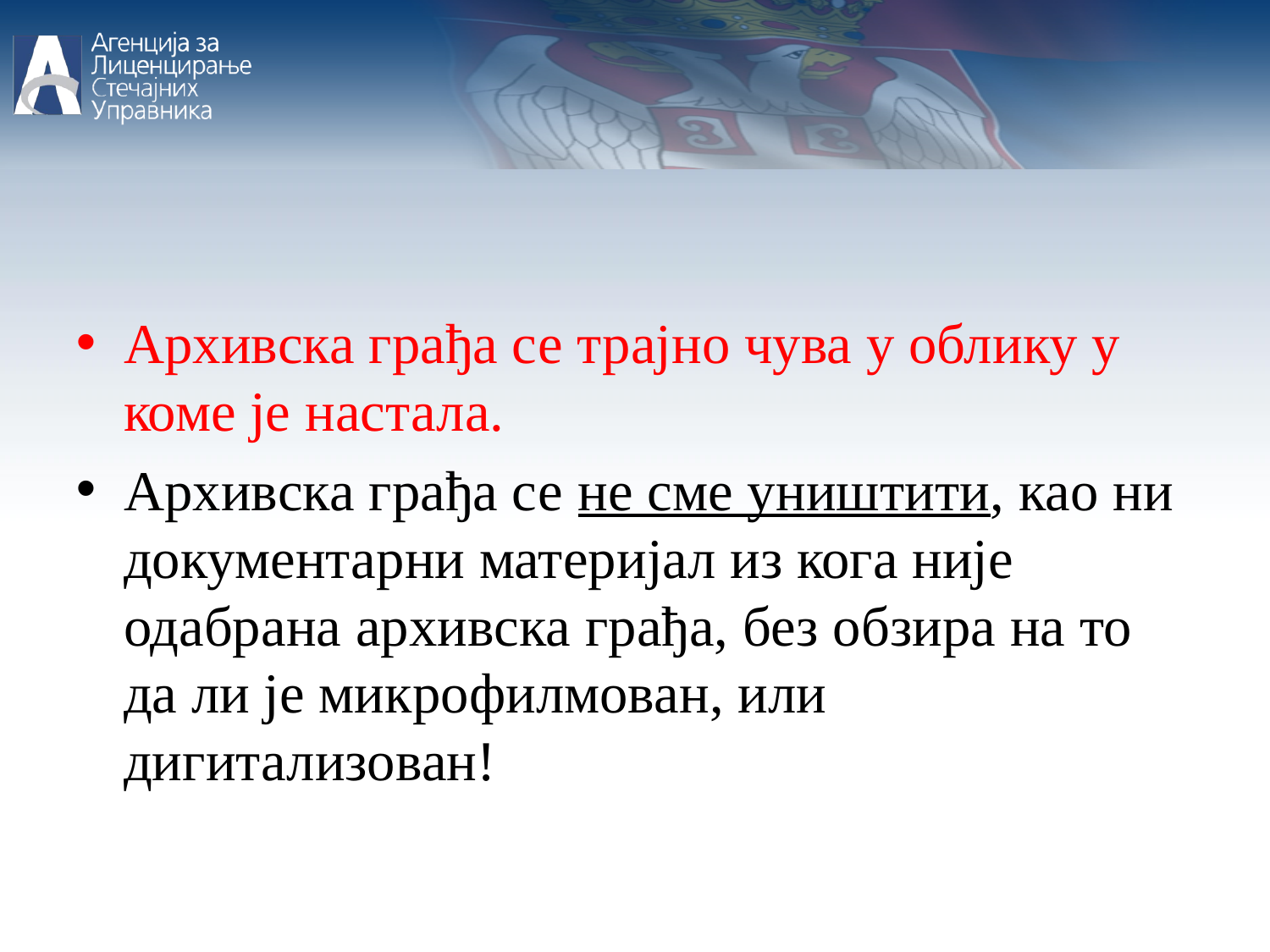

Архивска грађа се трајно чува у облику у коме је настала.
Архивска грађа се не сме уништити, као ни документарни материјал из кога није одабрана архивска грађа, без обзира на то да ли је микрофилмован, или дигитализован!